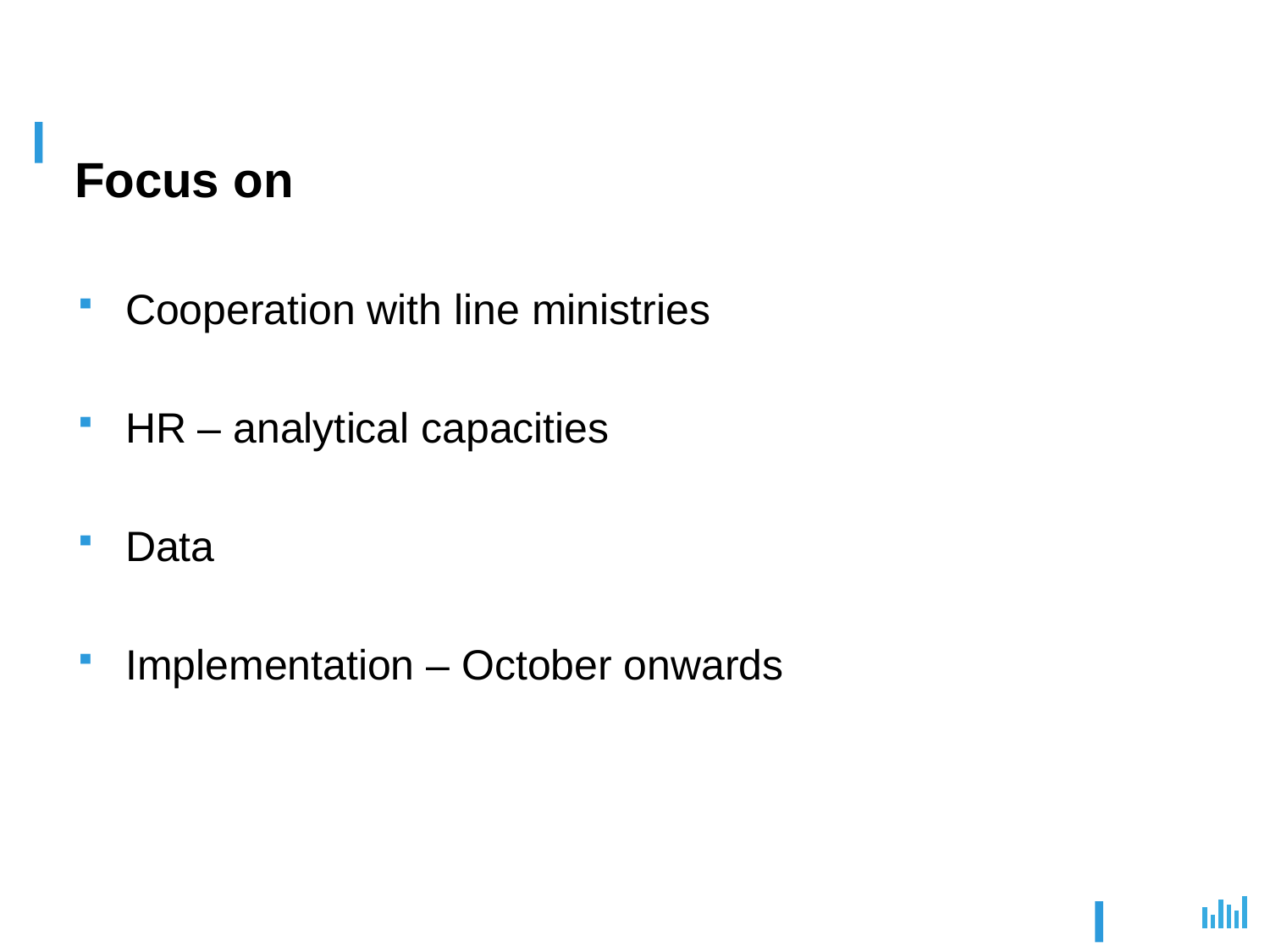

# Focus on
Cooperation with line ministries

HR – analytical capacities

Data

Implementation – October onwards